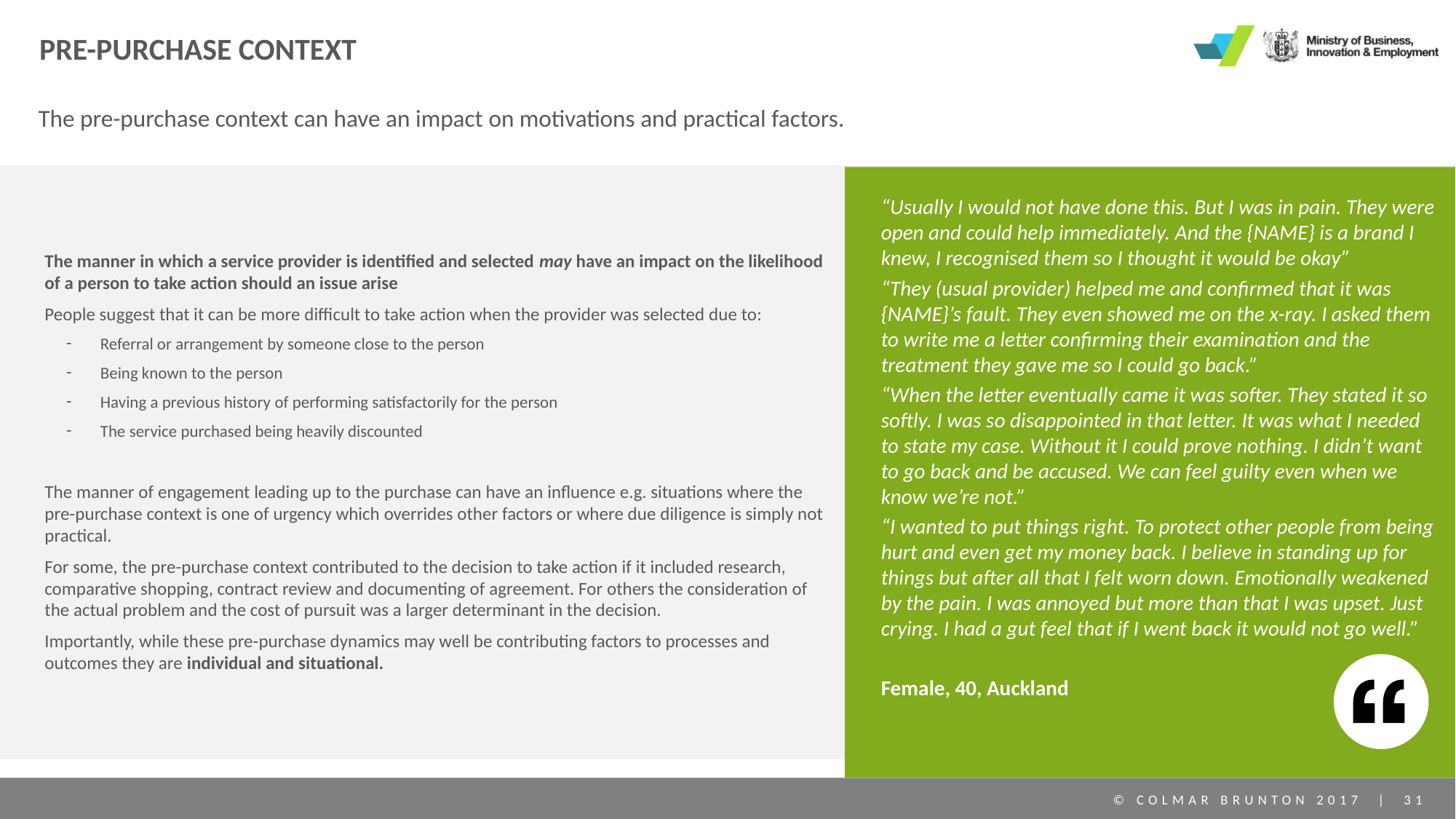

# PRE-PURCHASE CONTEXT
The pre-purchase context can have an impact on motivations and practical factors.

“Usually I would not have done this. But I was in pain. They were open and could help immediately. And the {NAME} is a brand I knew, I recognised them so I thought it would be okay”
“They (usual provider) helped me and confirmed that it was {NAME}’s fault. They even showed me on the x-ray. I asked them to write me a letter confirming their examination and the treatment they gave me so I could go back.”
“When the letter eventually came it was softer. They stated it so softly. I was so disappointed in that letter. It was what I needed to state my case. Without it I could prove nothing. I didn’t want to go back and be accused. We can feel guilty even when we know we’re not.”
“I wanted to put things right. To protect other people from being hurt and even get my money back. I believe in standing up for things but after all that I felt worn down. Emotionally weakened by the pain. I was annoyed but more than that I was upset. Just crying. I had a gut feel that if I went back it would not go well.”

Female, 40, Auckland

The manner in which a service provider is identified and selected may have an impact on the likelihood of a person to take action should an issue arise
People suggest that it can be more difficult to take action when the provider was selected due to:
Referral or arrangement by someone close to the person
Being known to the person
Having a previous history of performing satisfactorily for the person
The service purchased being heavily discounted

The manner of engagement leading up to the purchase can have an influence e.g. situations where the pre-purchase context is one of urgency which overrides other factors or where due diligence is simply not practical.
For some, the pre-purchase context contributed to the decision to take action if it included research, comparative shopping, contract review and documenting of agreement. For others the consideration of the actual problem and the cost of pursuit was a larger determinant in the decision.
Importantly, while these pre-purchase dynamics may well be contributing factors to processes and outcomes they are individual and situational.